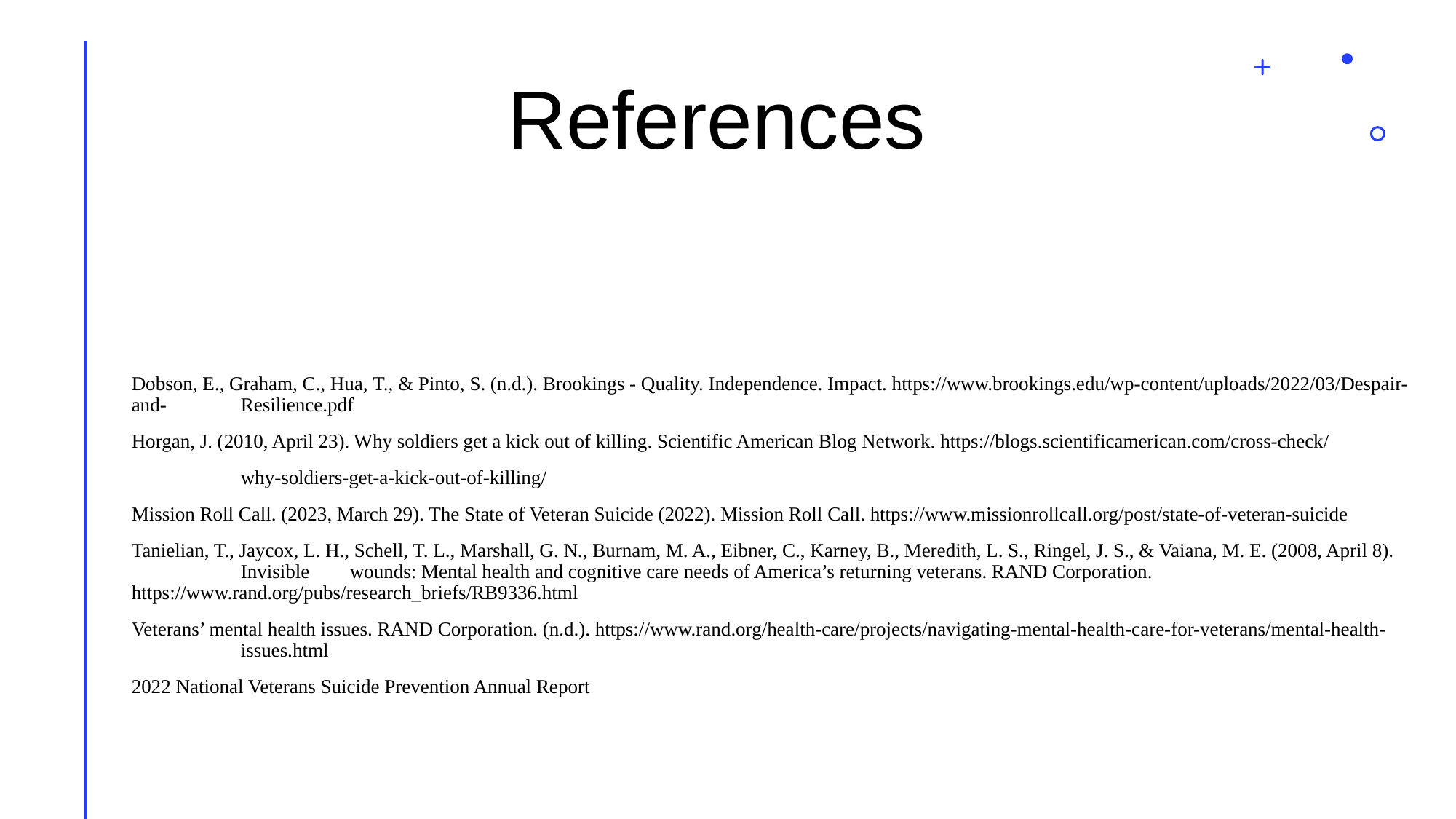

# References

Dobson, E., Graham, C., Hua, T., & Pinto, S. (n.d.). Brookings - Quality. Independence. Impact. https://www.brookings.edu/wp-content/uploads/2022/03/Despair-and-	Resilience.pdf
Horgan, J. (2010, April 23). Why soldiers get a kick out of killing. Scientific American Blog Network. https://blogs.scientificamerican.com/cross-check/
	why-soldiers-get-a-kick-out-of-killing/
Mission Roll Call. (2023, March 29). The State of Veteran Suicide (2022). Mission Roll Call. https://www.missionrollcall.org/post/state-of-veteran-suicide
Tanielian, T., Jaycox, L. H., Schell, T. L., Marshall, G. N., Burnam, M. A., Eibner, C., Karney, B., Meredith, L. S., Ringel, J. S., & Vaiana, M. E. (2008, April 8). 	Invisible 	wounds: Mental health and cognitive care needs of America’s returning veterans. RAND Corporation. 	https://www.rand.org/pubs/research_briefs/RB9336.html
Veterans’ mental health issues. RAND Corporation. (n.d.). https://www.rand.org/health-care/projects/navigating-mental-health-care-for-veterans/mental-health-	issues.html
2022 National Veterans Suicide Prevention Annual Report